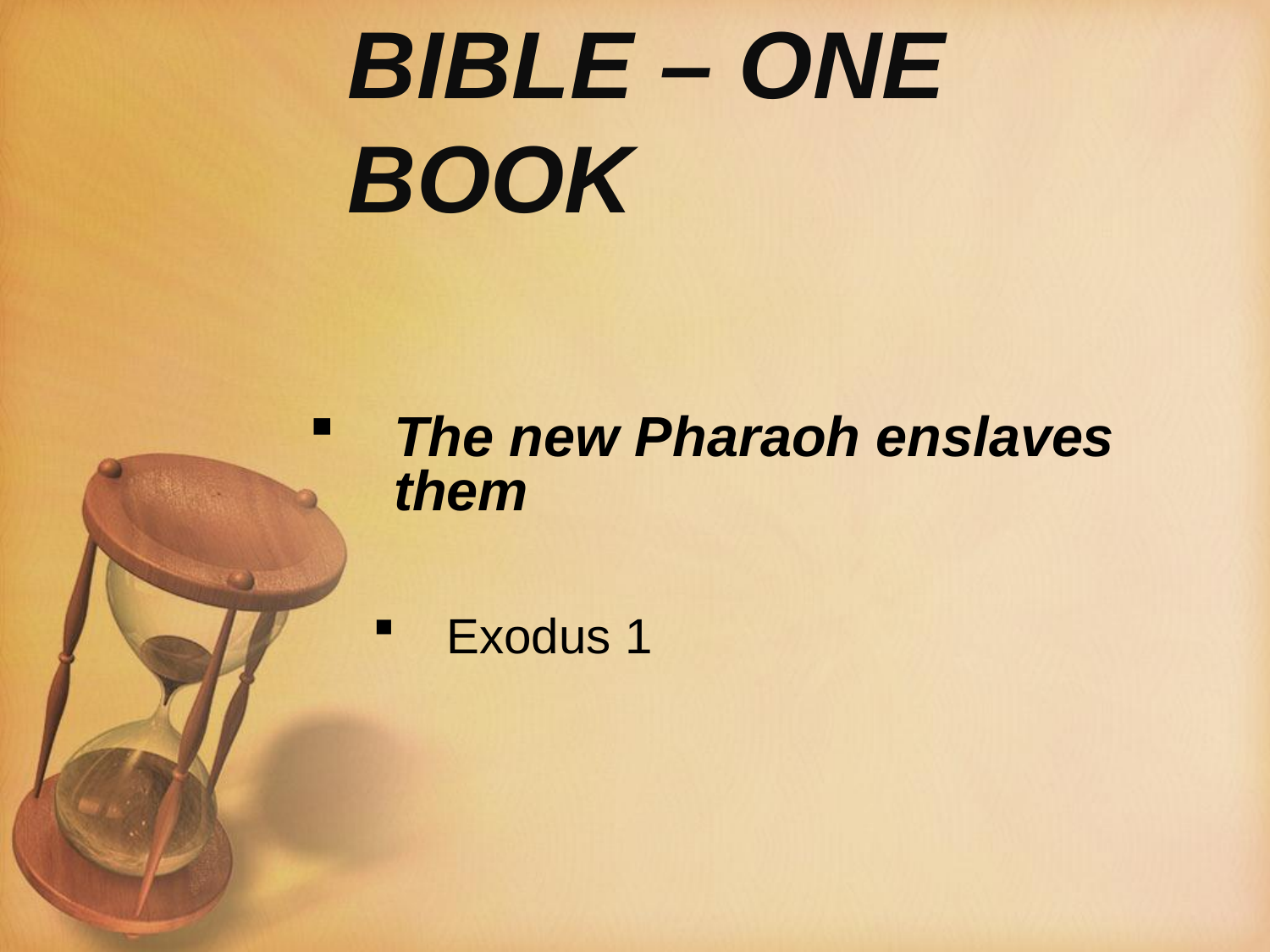

# BIBLE – ONE BOOK

The new Pharaoh enslaves them

Exodus 1